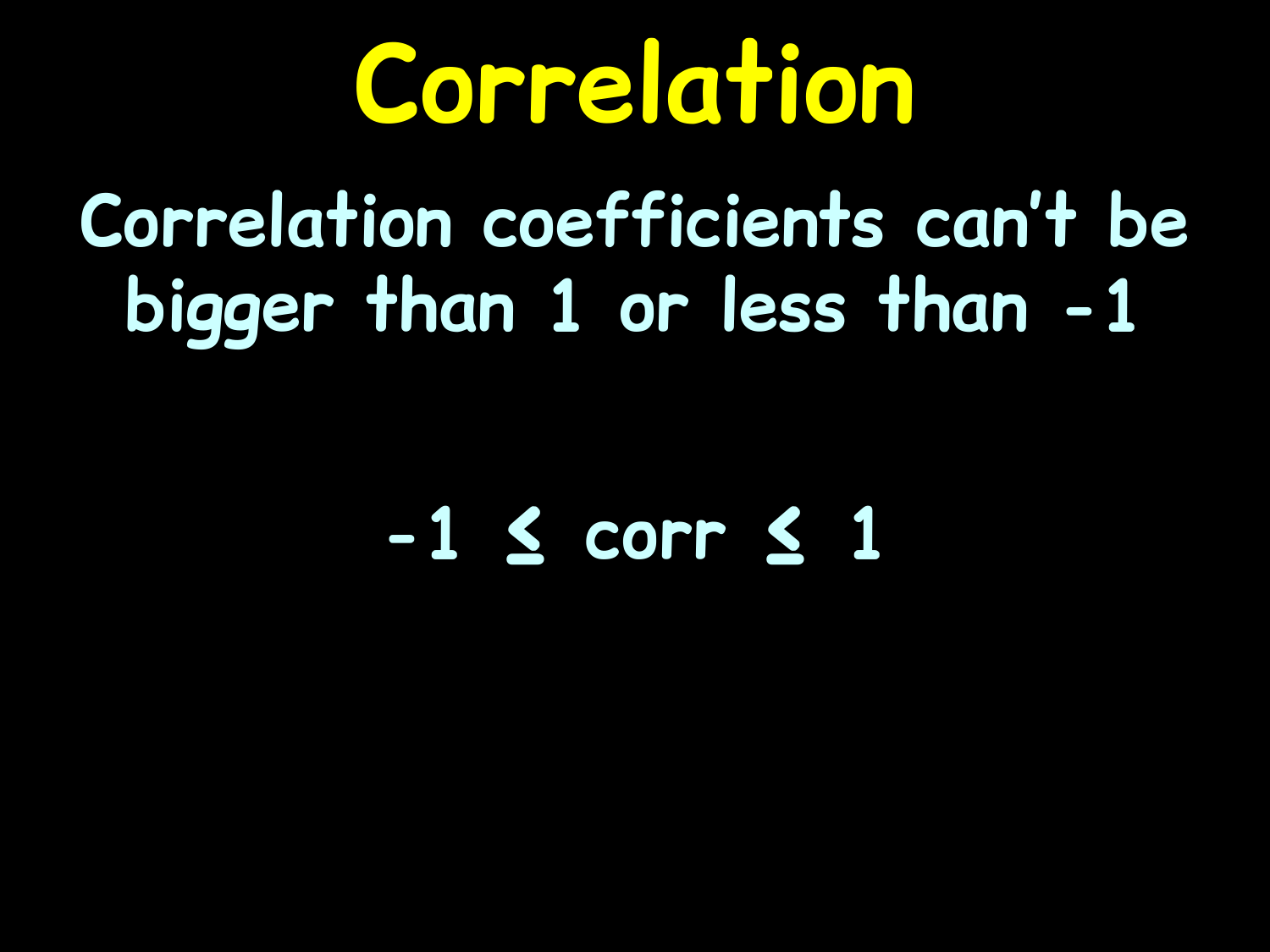

# Correlation
Correlation coefficients can’t be bigger than 1 or less than -1

-1 ≤ corr ≤ 1